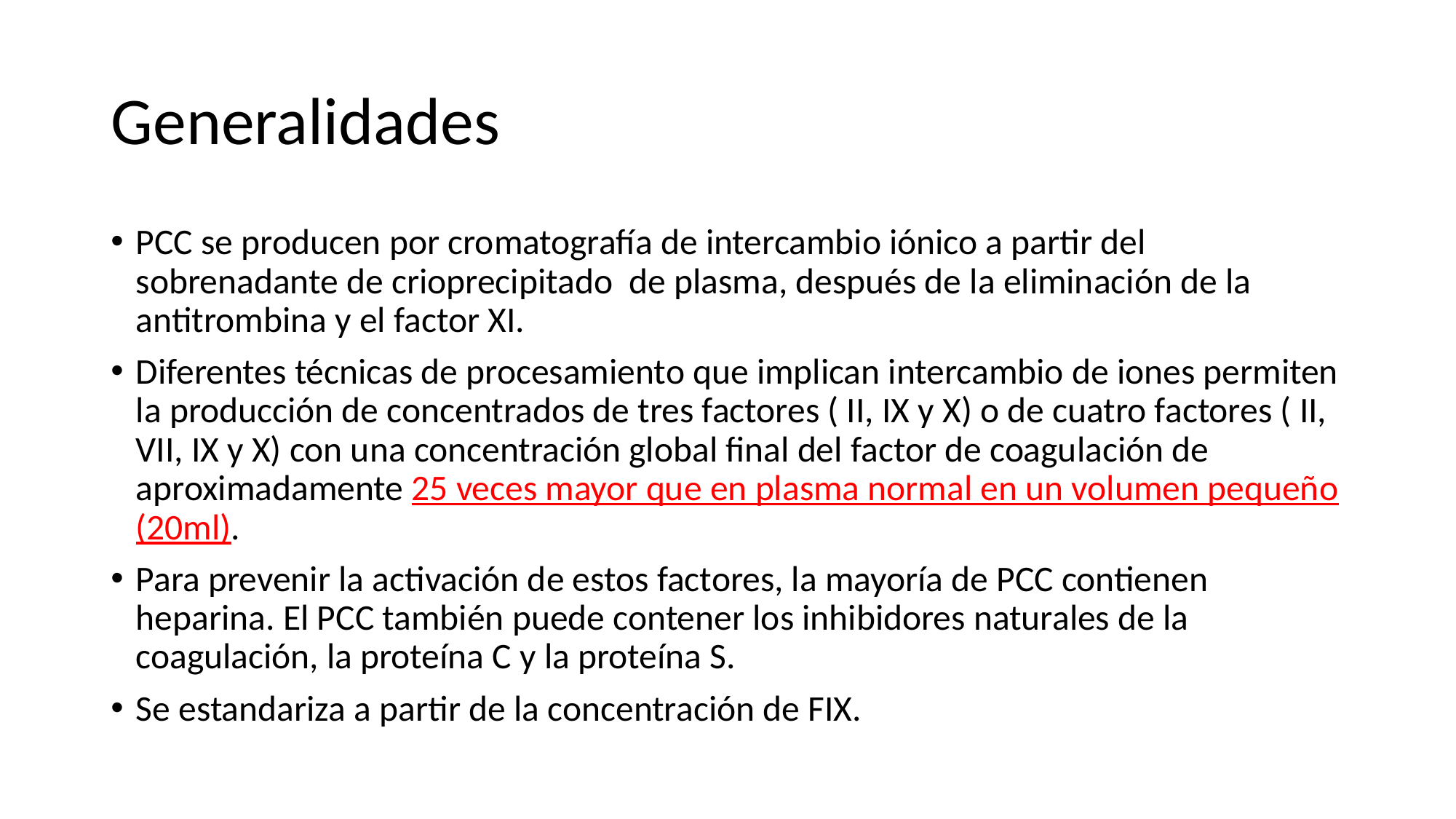

# Generalidades
PCC se producen por cromatografía de intercambio iónico a partir del sobrenadante de crioprecipitado  de plasma, después de la eliminación de la antitrombina y el factor XI.
Diferentes técnicas de procesamiento que implican intercambio de iones permiten la producción de concentrados de tres factores ( II, IX y X) o de cuatro factores ( II, VII, IX y X) con una concentración global final del factor de coagulación de aproximadamente 25 veces mayor que en plasma normal en un volumen pequeño (20ml).
Para prevenir la activación de estos factores, la mayoría de PCC contienen heparina. El PCC también puede contener los inhibidores naturales de la coagulación, la proteína C y la proteína S.
Se estandariza a partir de la concentración de FIX.